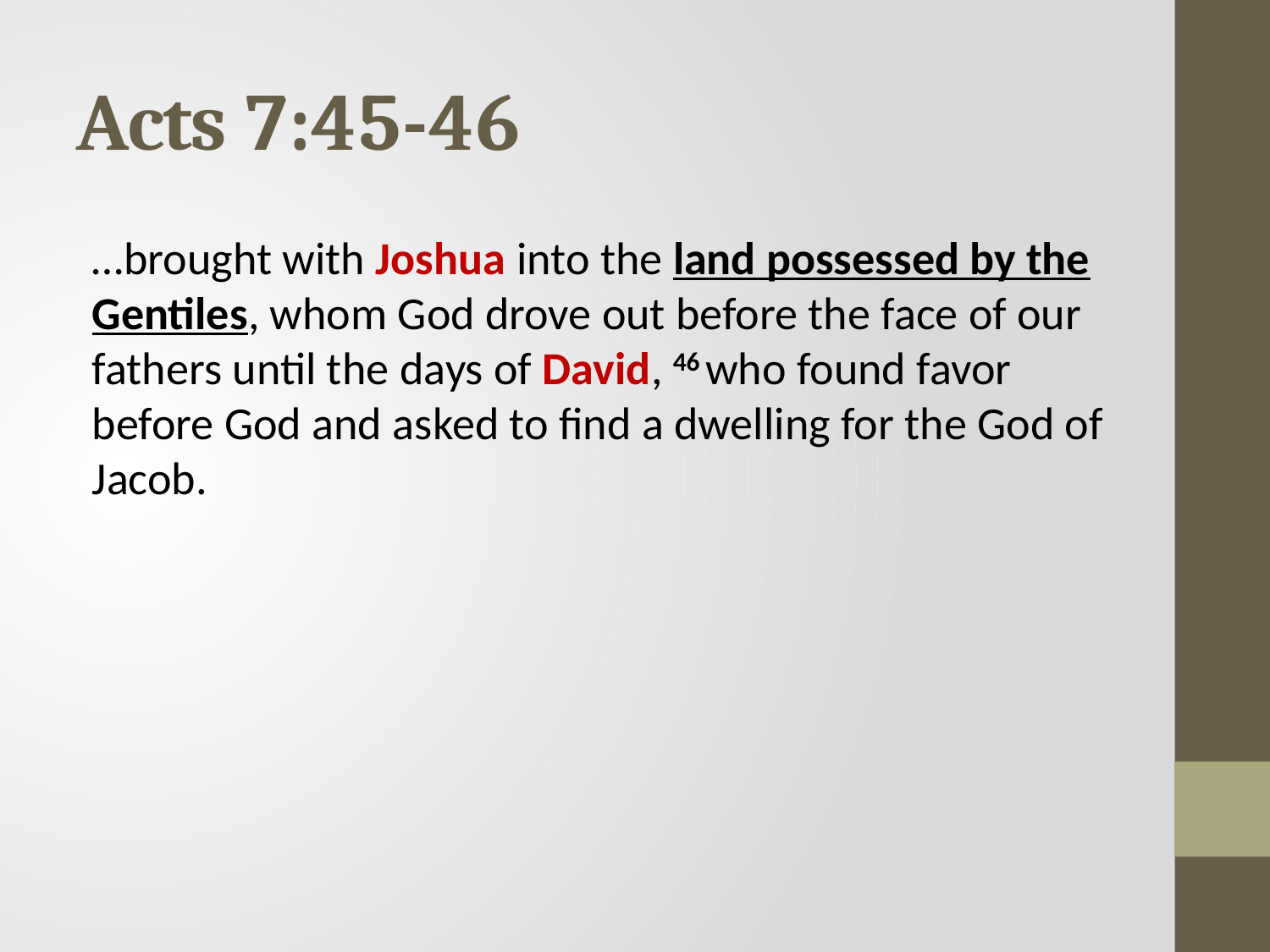

# Acts 7:45-46
…brought with Joshua into the land possessed by the Gentiles, whom God drove out before the face of our fathers until the days of David, 46 who found favor before God and asked to find a dwelling for the God of Jacob.